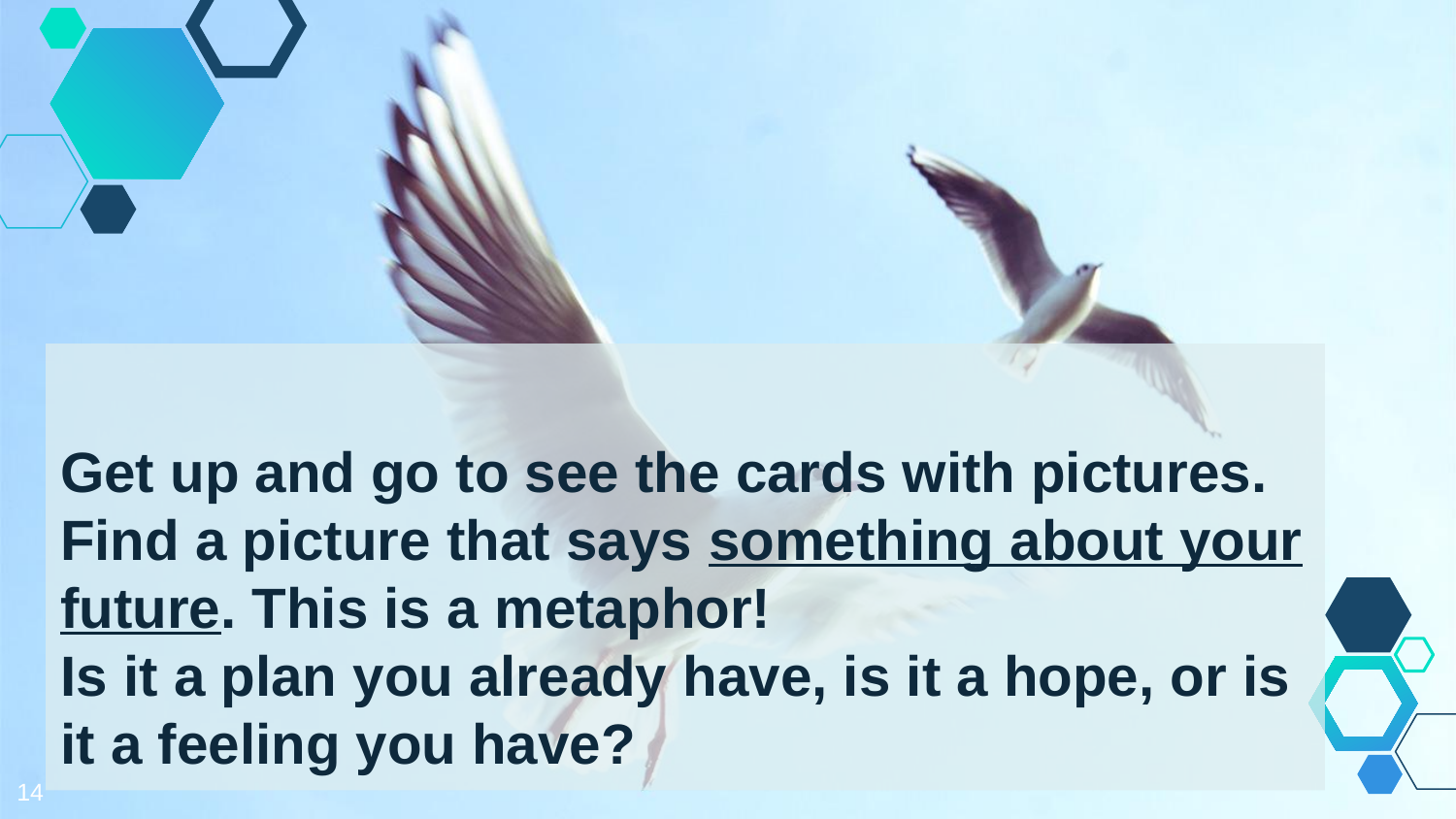

Get up and go to see the cards with pictures.
Find a picture that says something about your future. This is a metaphor!
Is it a plan you already have, is it a hope, or is it a feeling you have?
14